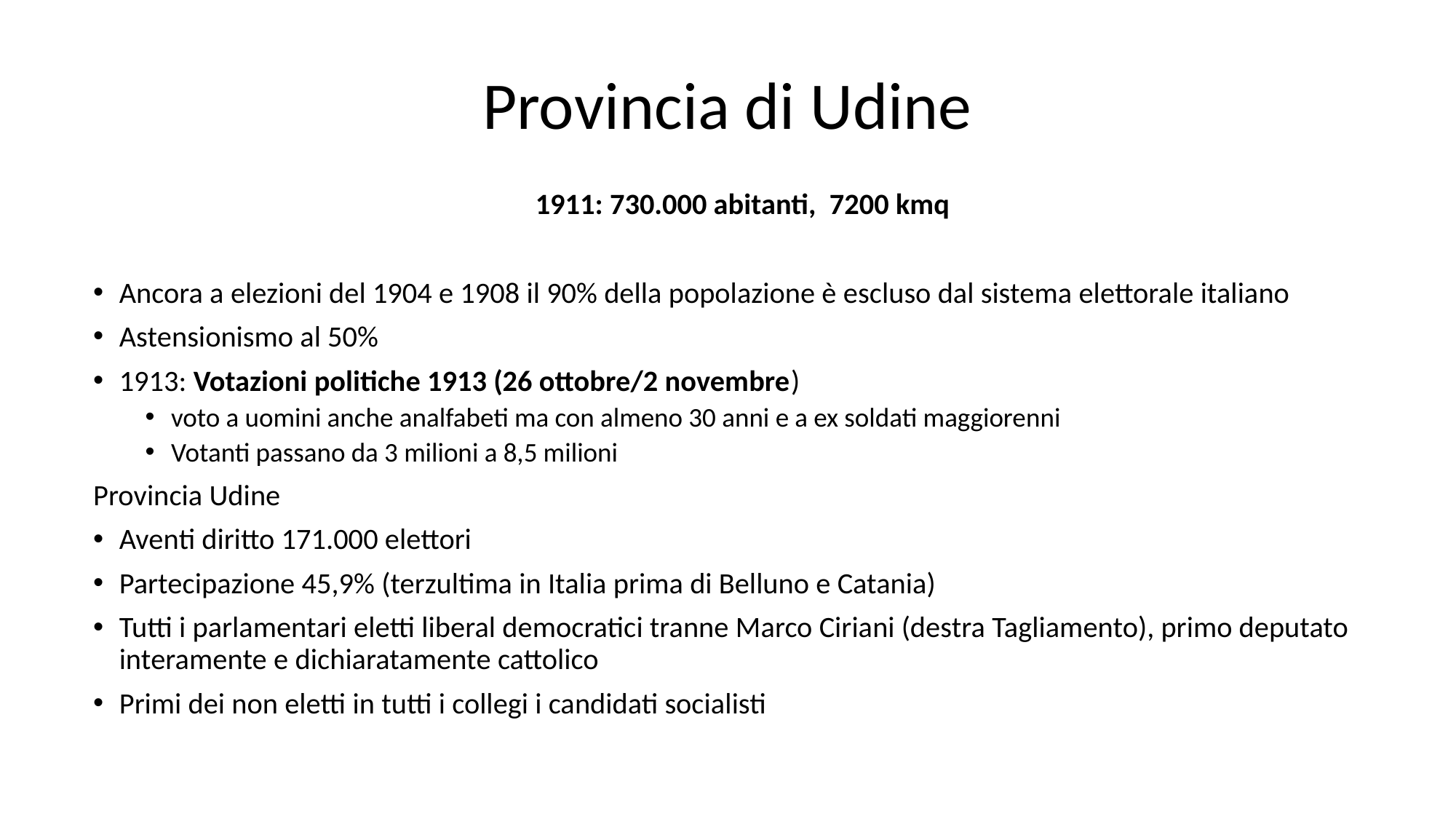

# Provincia di Udine
1911: 730.000 abitanti,  7200 kmq

Ancora a elezioni del 1904 e 1908 il 90% della popolazione è escluso dal sistema elettorale italiano
Astensionismo al 50%
1913: Votazioni politiche 1913 (26 ottobre/2 novembre)
voto a uomini anche analfabeti ma con almeno 30 anni e a ex soldati maggiorenni
Votanti passano da 3 milioni a 8,5 milioni
Provincia Udine
Aventi diritto 171.000 elettori
Partecipazione 45,9% (terzultima in Italia prima di Belluno e Catania)
Tutti i parlamentari eletti liberal democratici tranne Marco Ciriani (destra Tagliamento), primo deputato interamente e dichiaratamente cattolico
Primi dei non eletti in tutti i collegi i candidati socialisti